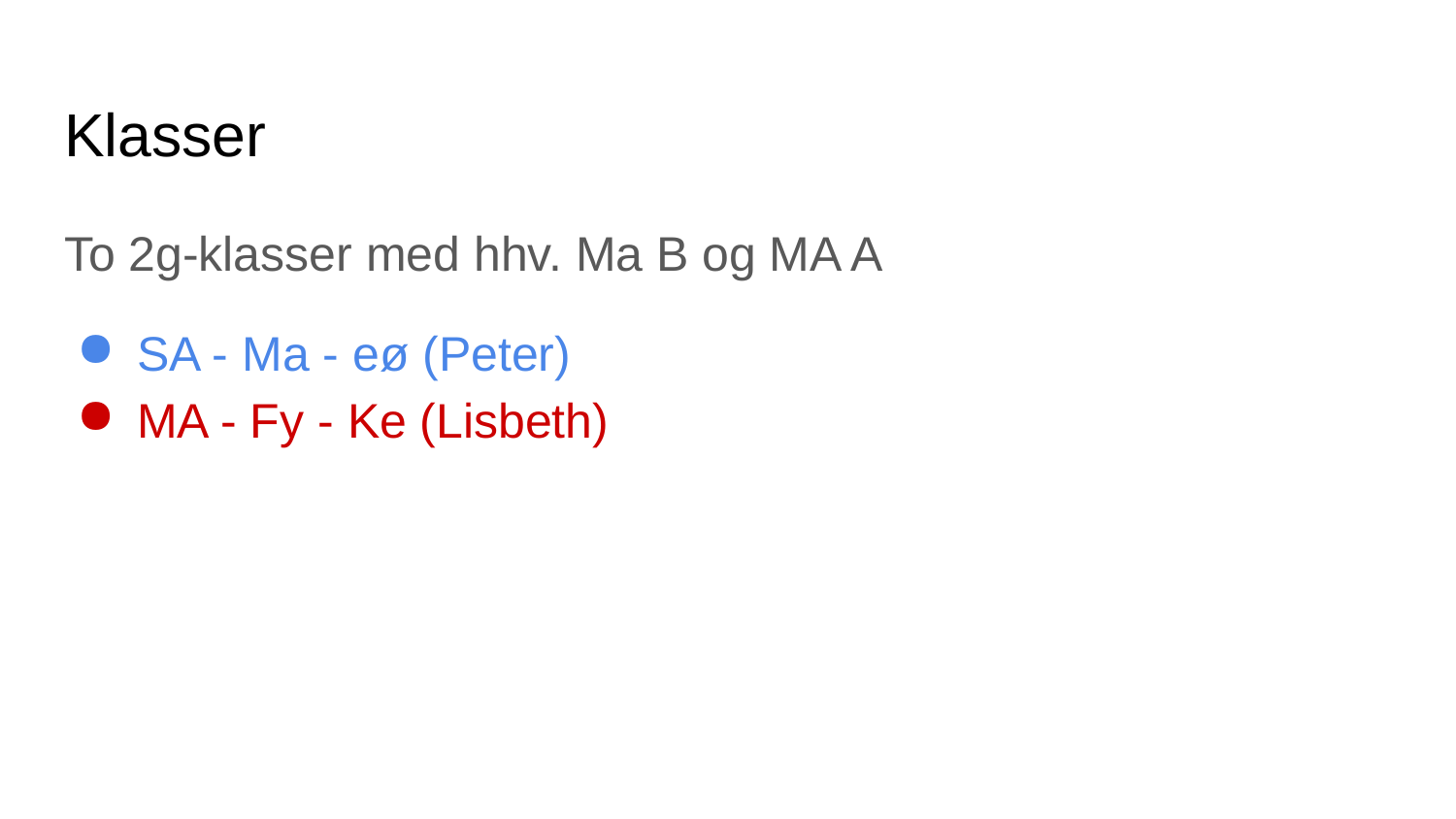

# Klasser
To 2g-klasser med hhv. Ma B og MA A
SA - Ma - eø (Peter)
MA - Fy - Ke (Lisbeth)